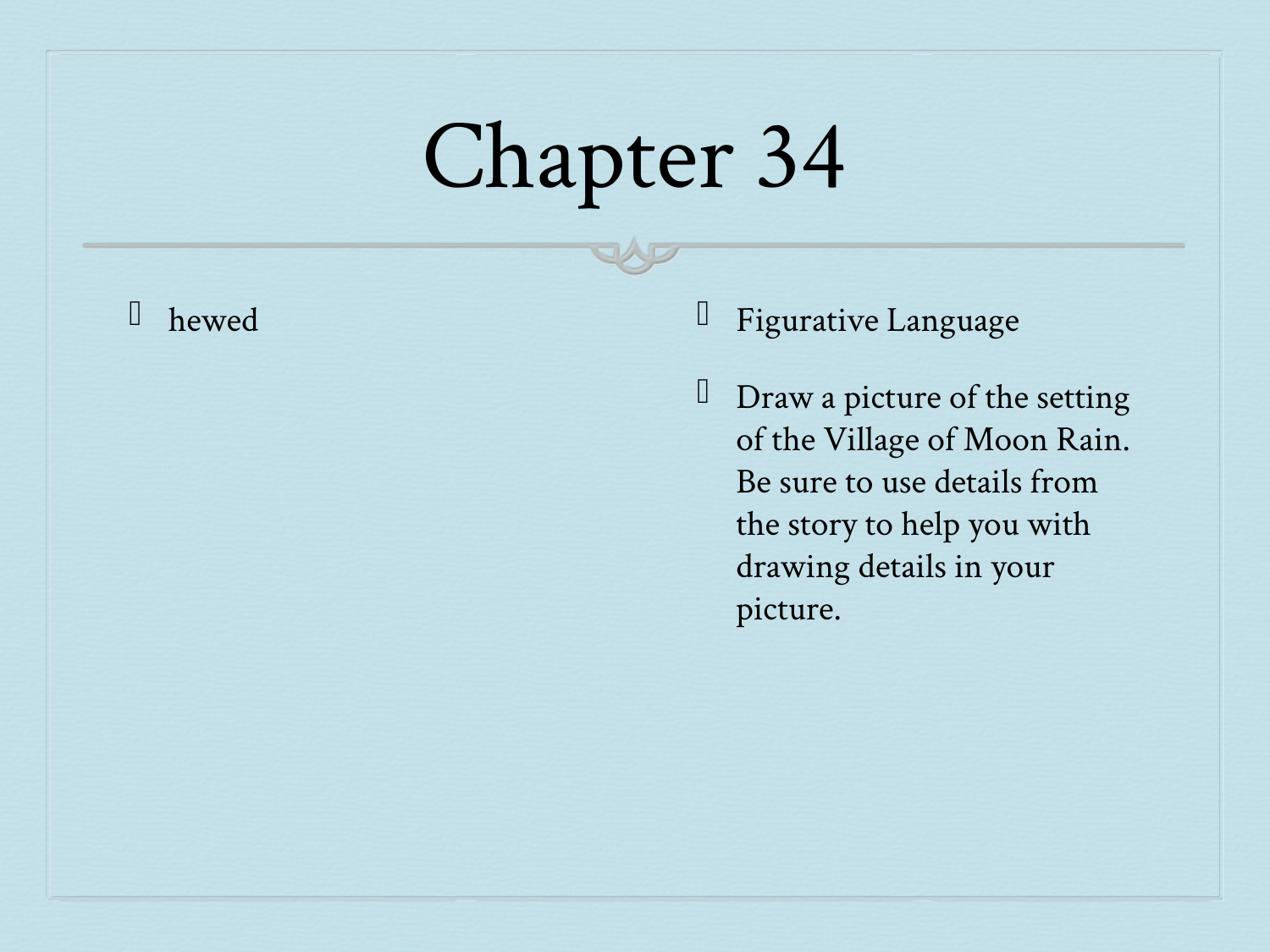

# Chapter 34
hewed
Figurative Language
Draw a picture of the setting of the Village of Moon Rain. Be sure to use details from the story to help you with drawing details in your picture.